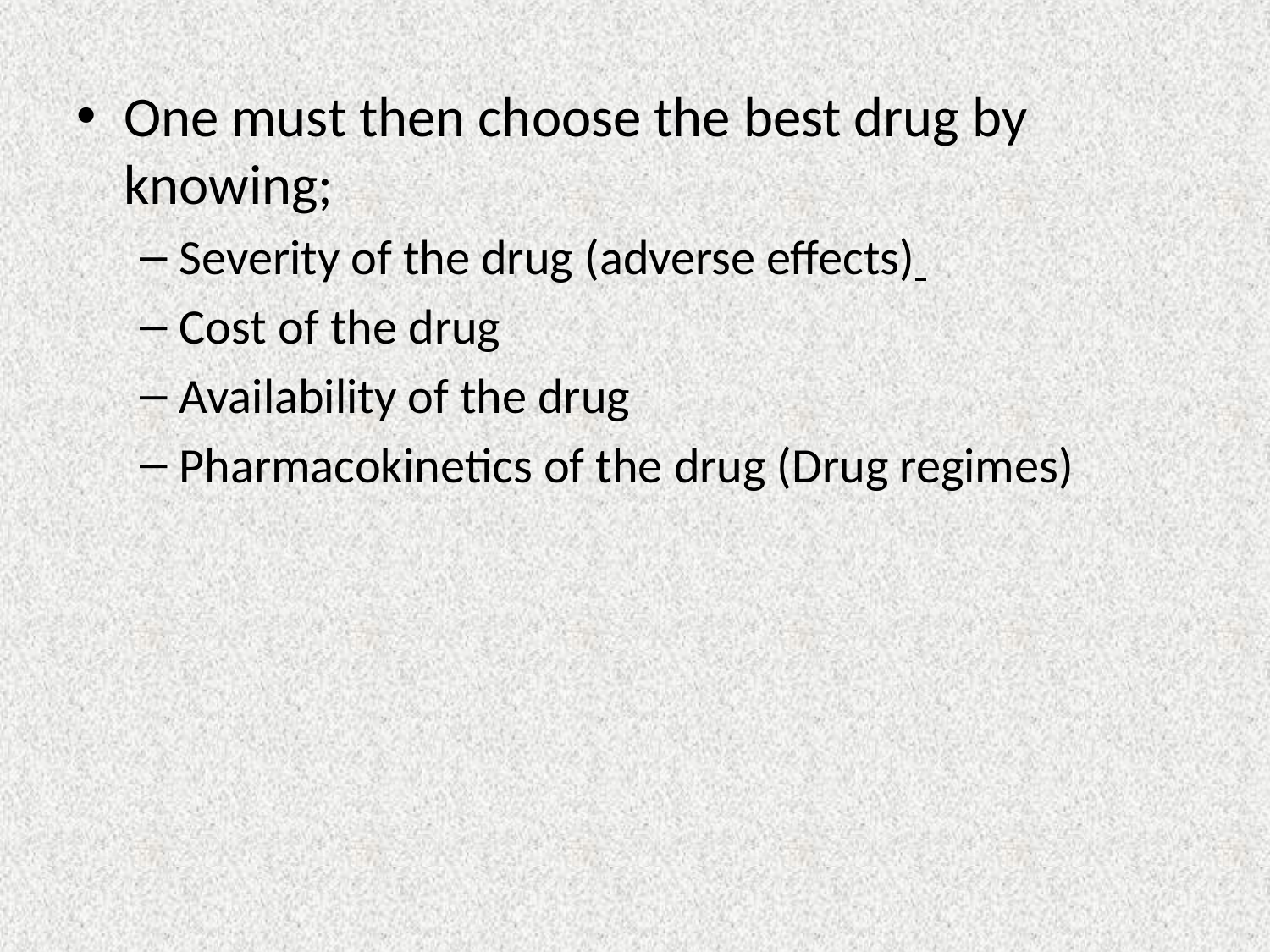

One must then choose the best drug by knowing;
Severity of the drug (adverse effects)
Cost of the drug
Availability of the drug
Pharmacokinetics of the drug (Drug regimes)